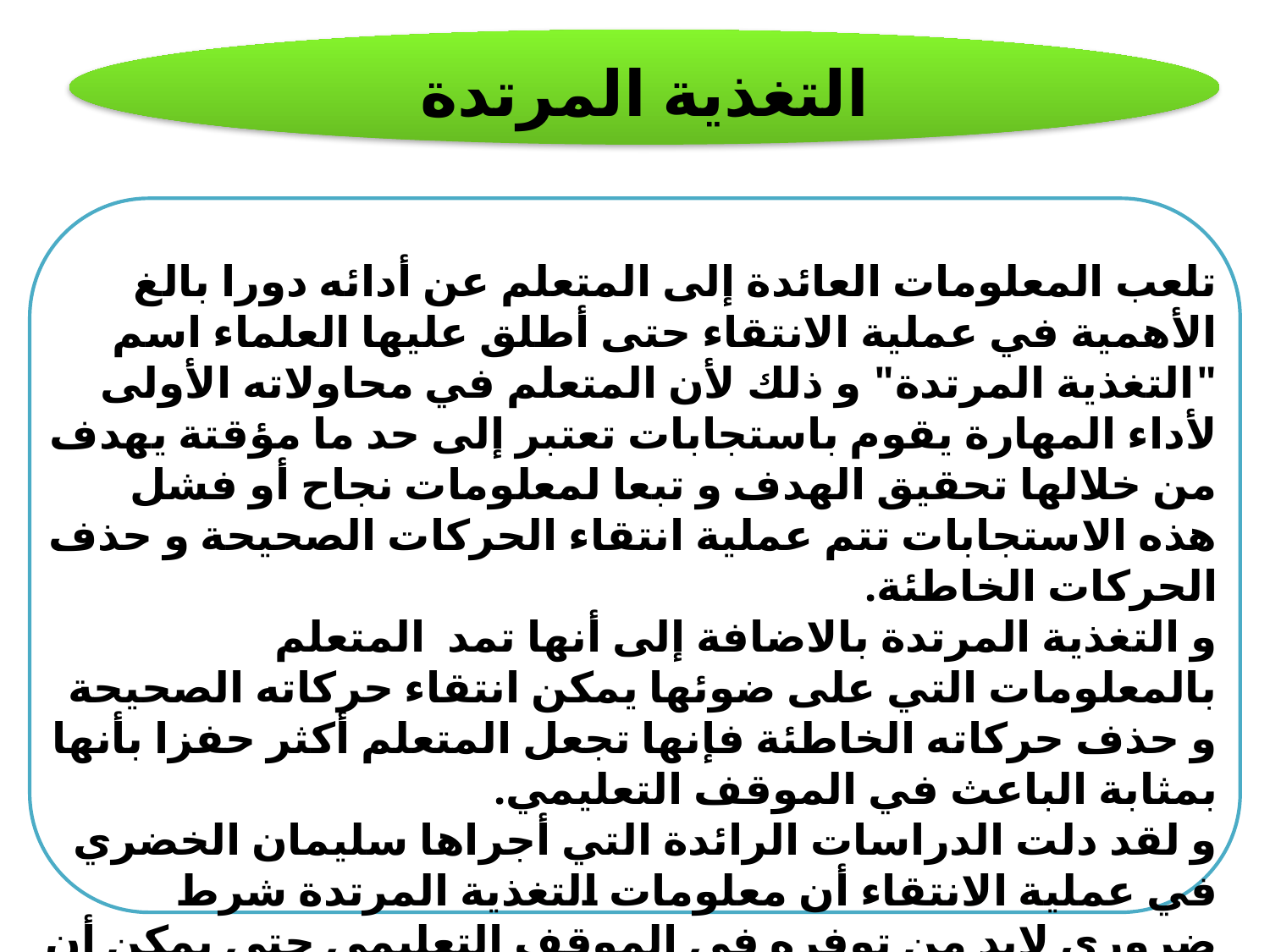

التغذية المرتدة

تلعب المعلومات العائدة إلى المتعلم عن أدائه دورا بالغ الأهمية في عملية الانتقاء حتى أطلق عليها العلماء اسم "التغذية المرتدة" و ذلك لأن المتعلم في محاولاته الأولى لأداء المهارة يقوم باستجابات تعتبر إلى حد ما مؤقتة يهدف من خلالها تحقيق الهدف و تبعا لمعلومات نجاح أو فشل هذه الاستجابات تتم عملية انتقاء الحركات الصحيحة و حذف الحركات الخاطئة.
و التغذية المرتدة بالاضافة إلى أنها تمد  المتعلم بالمعلومات التي على ضوئها يمكن انتقاء حركاته الصحيحة و حذف حركاته الخاطئة فإنها تجعل المتعلم أكثر حفزا بأنها بمثابة الباعث في الموقف التعليمي.
و لقد دلت الدراسات الرائدة التي أجراها سليمان الخضري في عملية الانتقاء أن معلومات التغذية المرتدة شرط ضروري لابد من توفره في الموقف التعليمي حتى يمكن أن تحدث عملية الانتقاء و أن مفهوم المحاولات المؤقتة التي يؤديها المتعلم  في بداية الموقف التعليمي ما هو إلا تعبير عن نوع من الاستجابات التي يجريها المتعلم ، هذه الاستجابات